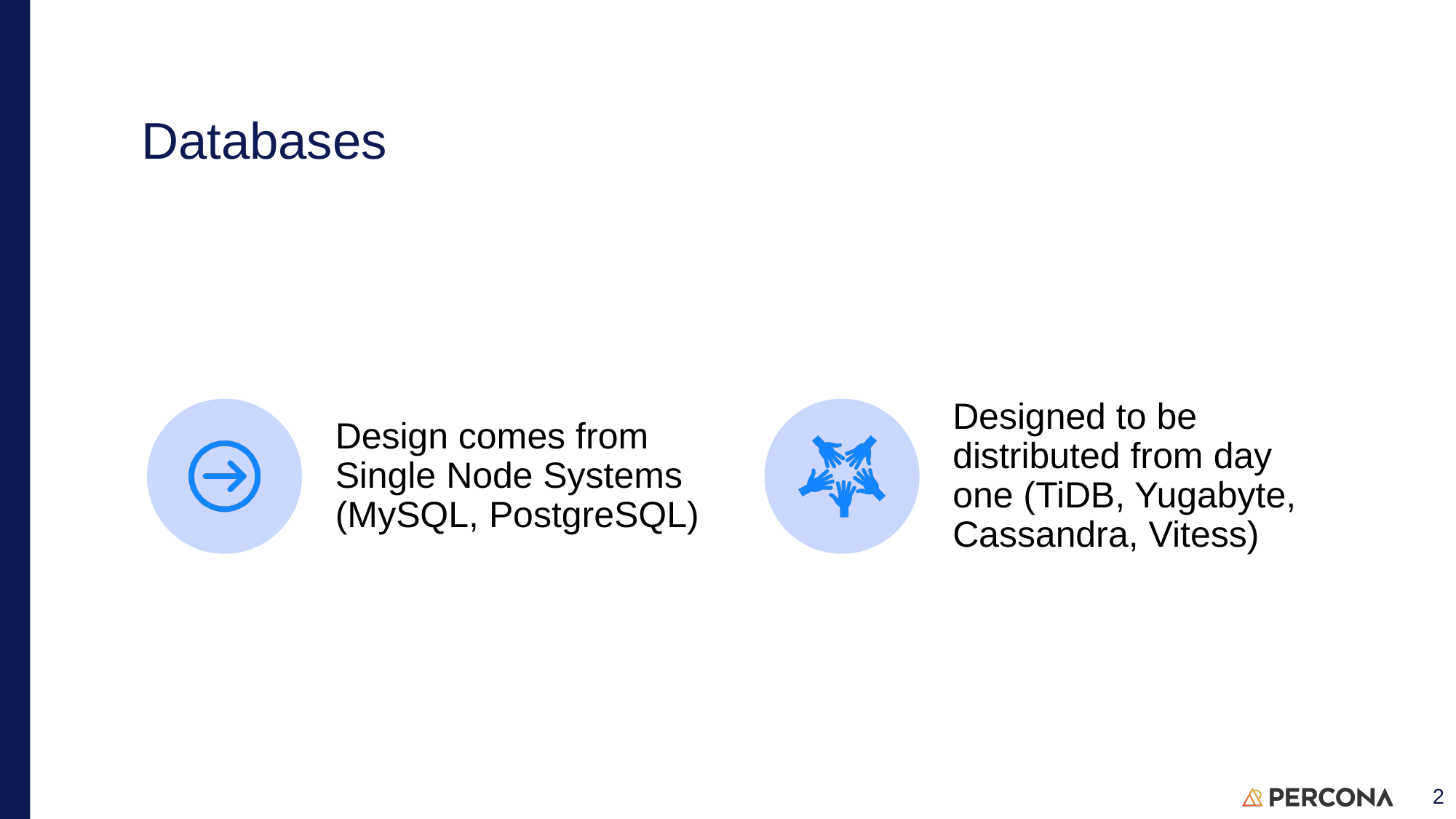

# Databases

Design comes from Single Node Systems (MySQL, PostgreSQL)

Designed to be distributed from day one (TiDB, Yugabyte, Cassandra, Vitess)

2